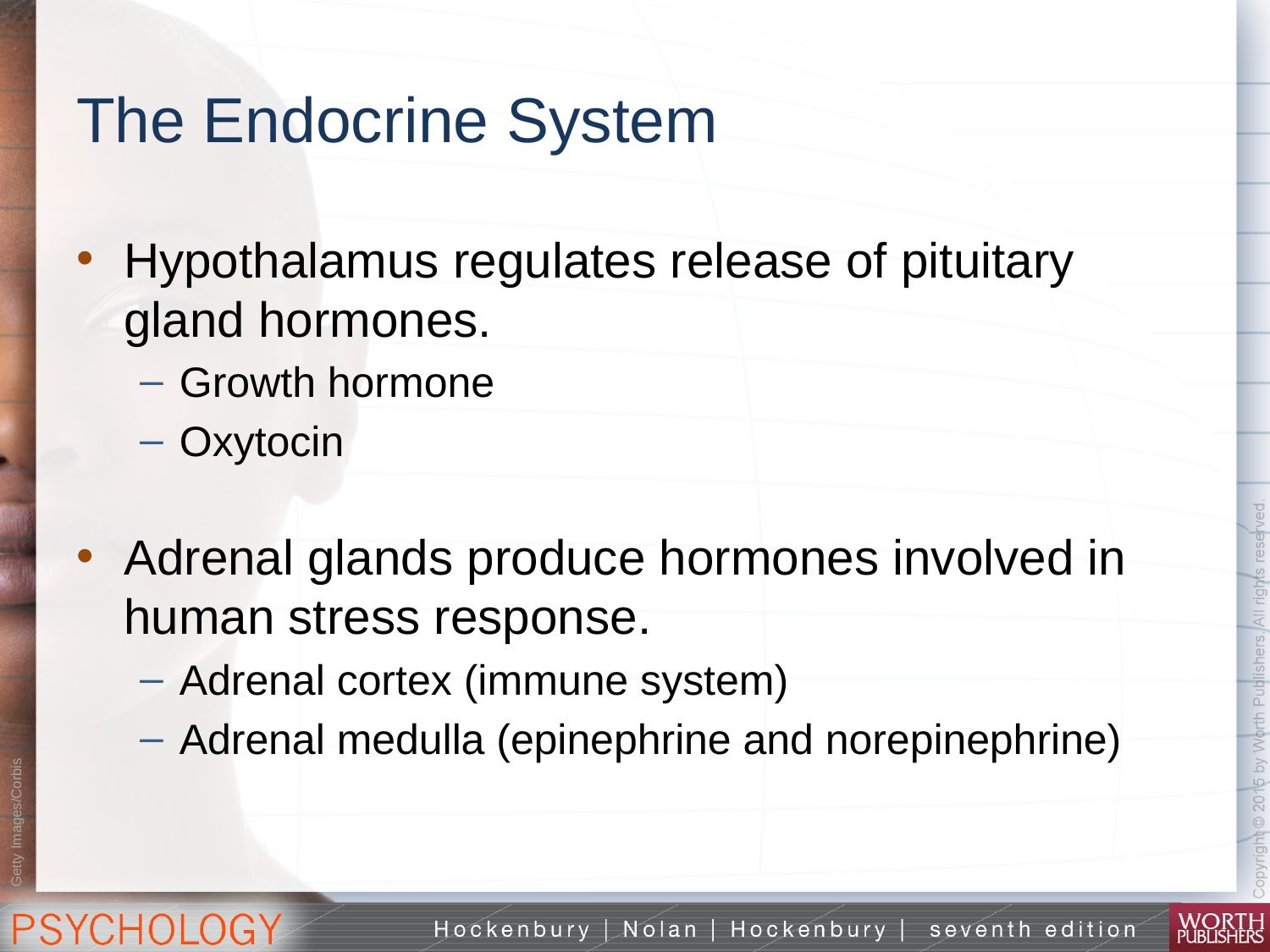

# The Endocrine System
Hypothalamus regulates release of pituitary gland hormones.
Growth hormone
Oxytocin
Adrenal glands produce hormones involved in human stress response.
Adrenal cortex (immune system)
Adrenal medulla (epinephrine and norepinephrine)